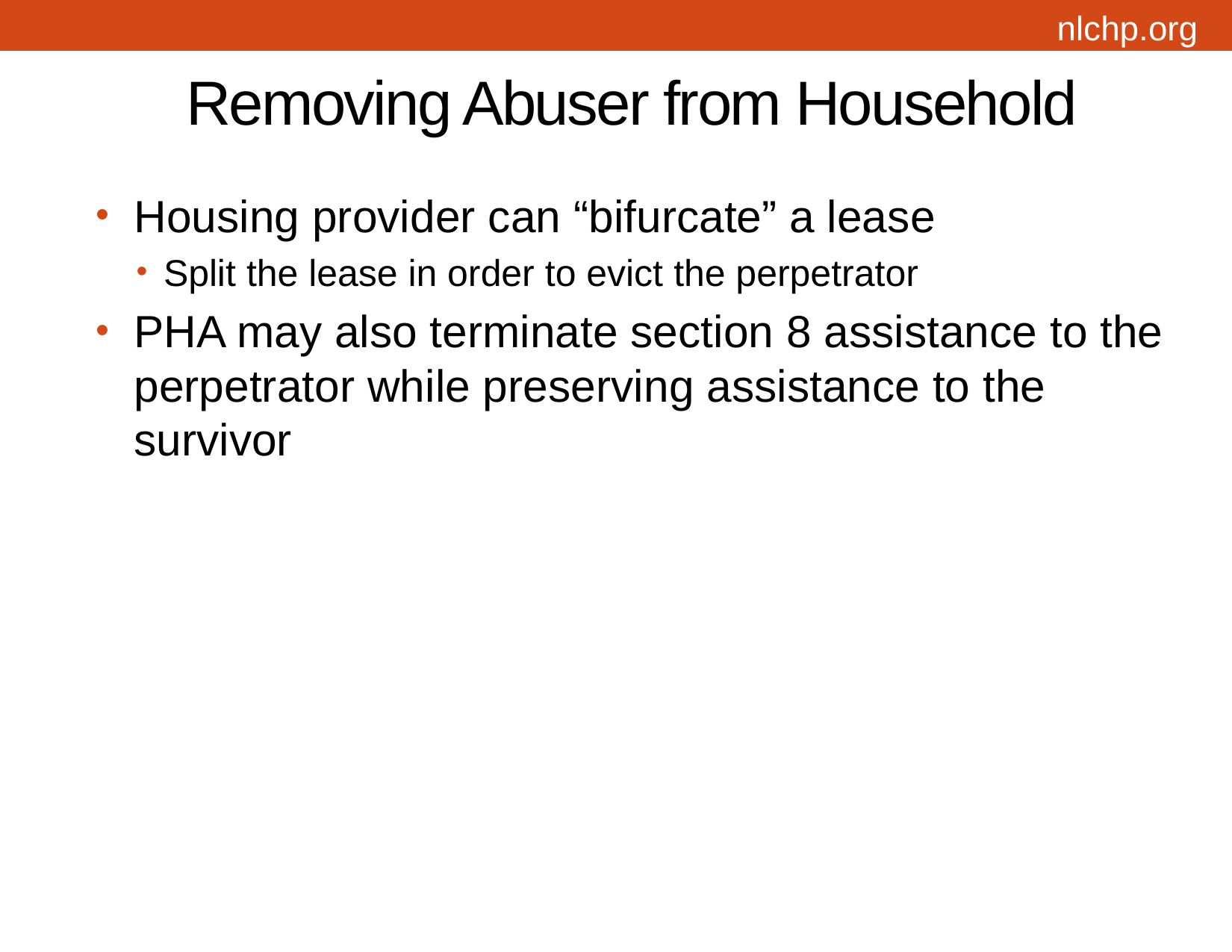

# Removing Abuser from Household
Housing provider can “bifurcate” a lease
Split the lease in order to evict the perpetrator
PHA may also terminate section 8 assistance to the perpetrator while preserving assistance to the survivor